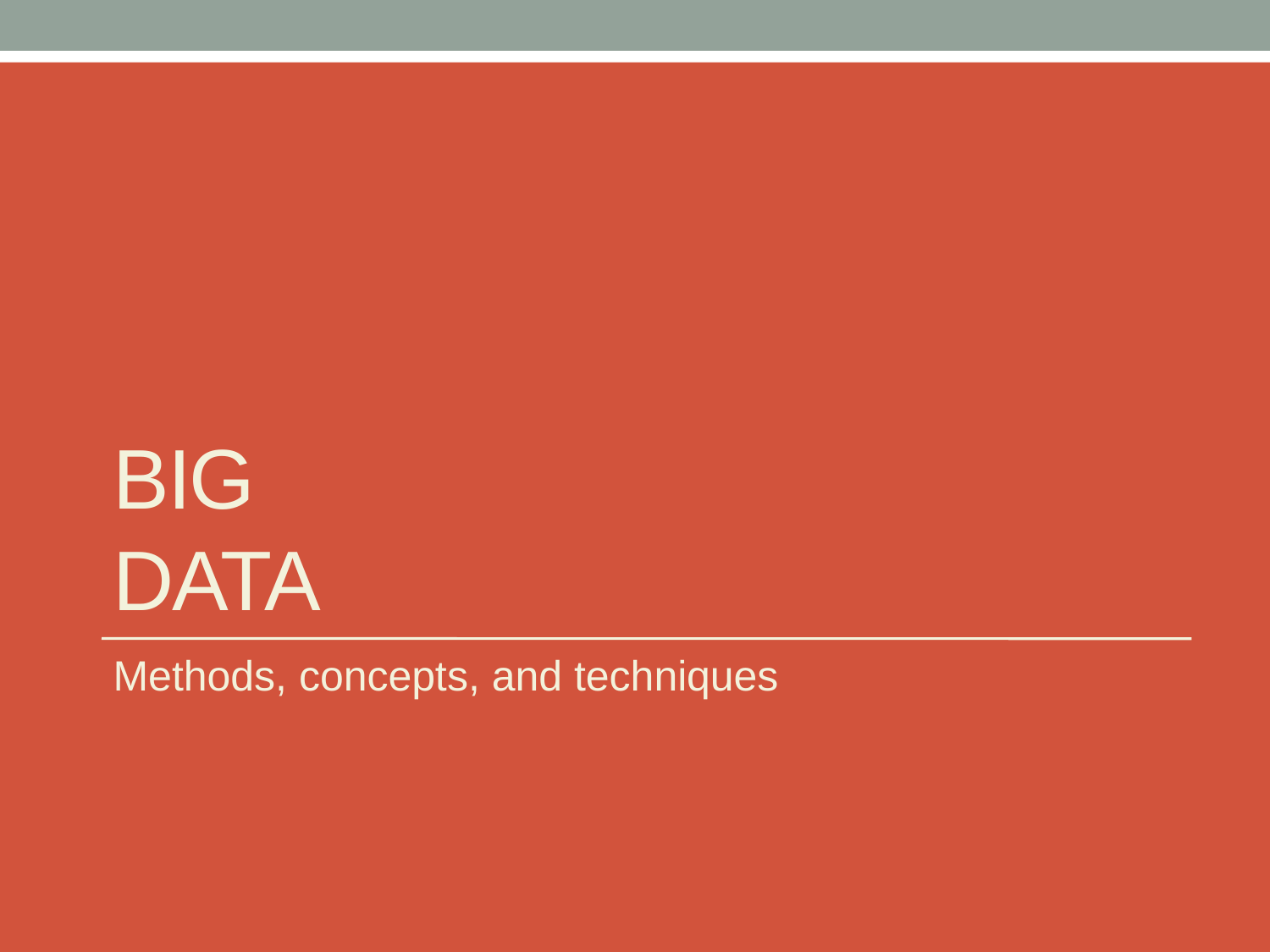

# BIG DATA
Methods, concepts, and techniques